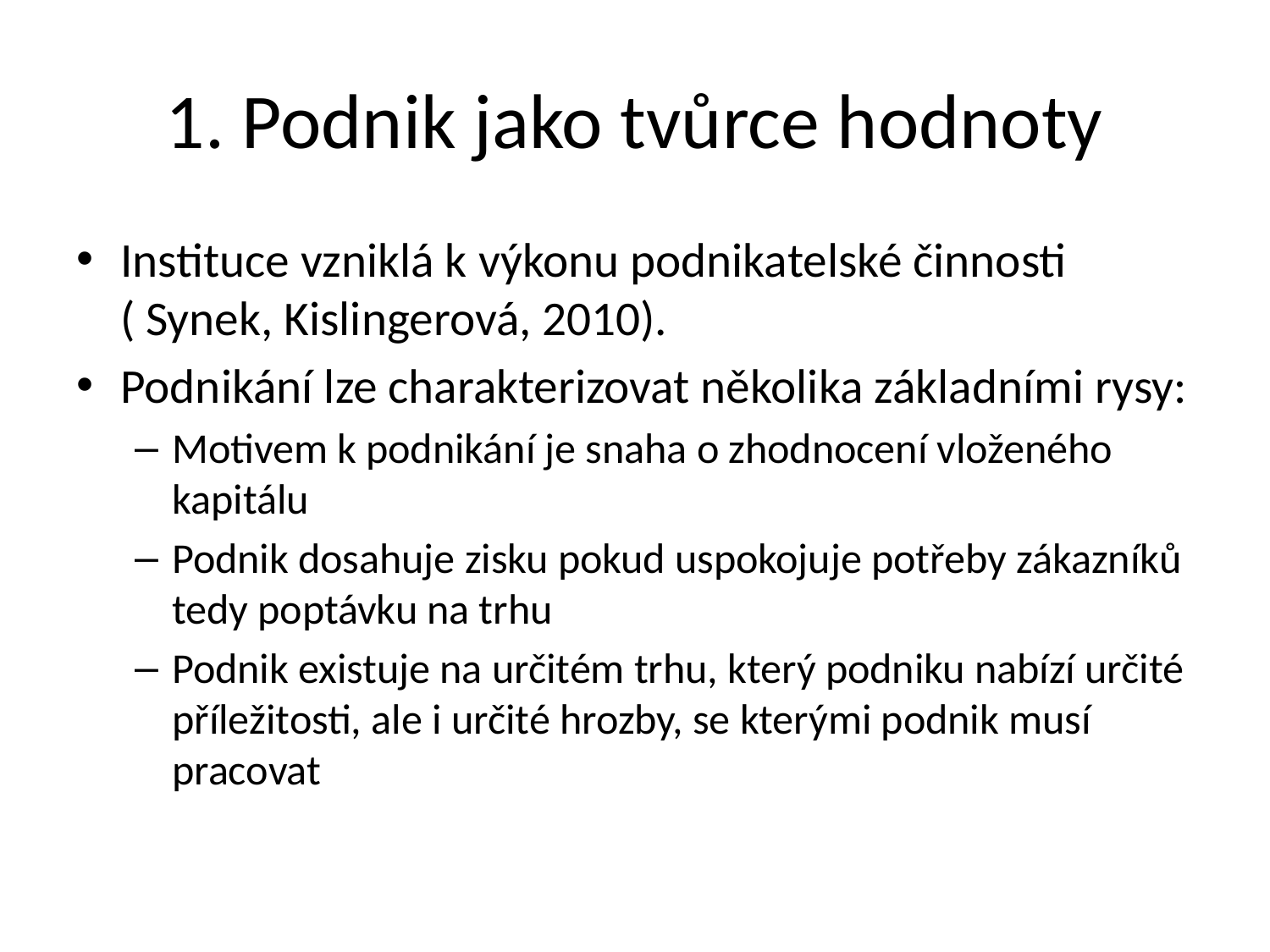

# 1. Podnik jako tvůrce hodnoty
Instituce vzniklá k výkonu podnikatelské činnosti ( Synek, Kislingerová, 2010).
Podnikání lze charakterizovat několika základními rysy:
Motivem k podnikání je snaha o zhodnocení vloženého kapitálu
Podnik dosahuje zisku pokud uspokojuje potřeby zákazníků tedy poptávku na trhu
Podnik existuje na určitém trhu, který podniku nabízí určité příležitosti, ale i určité hrozby, se kterými podnik musí pracovat